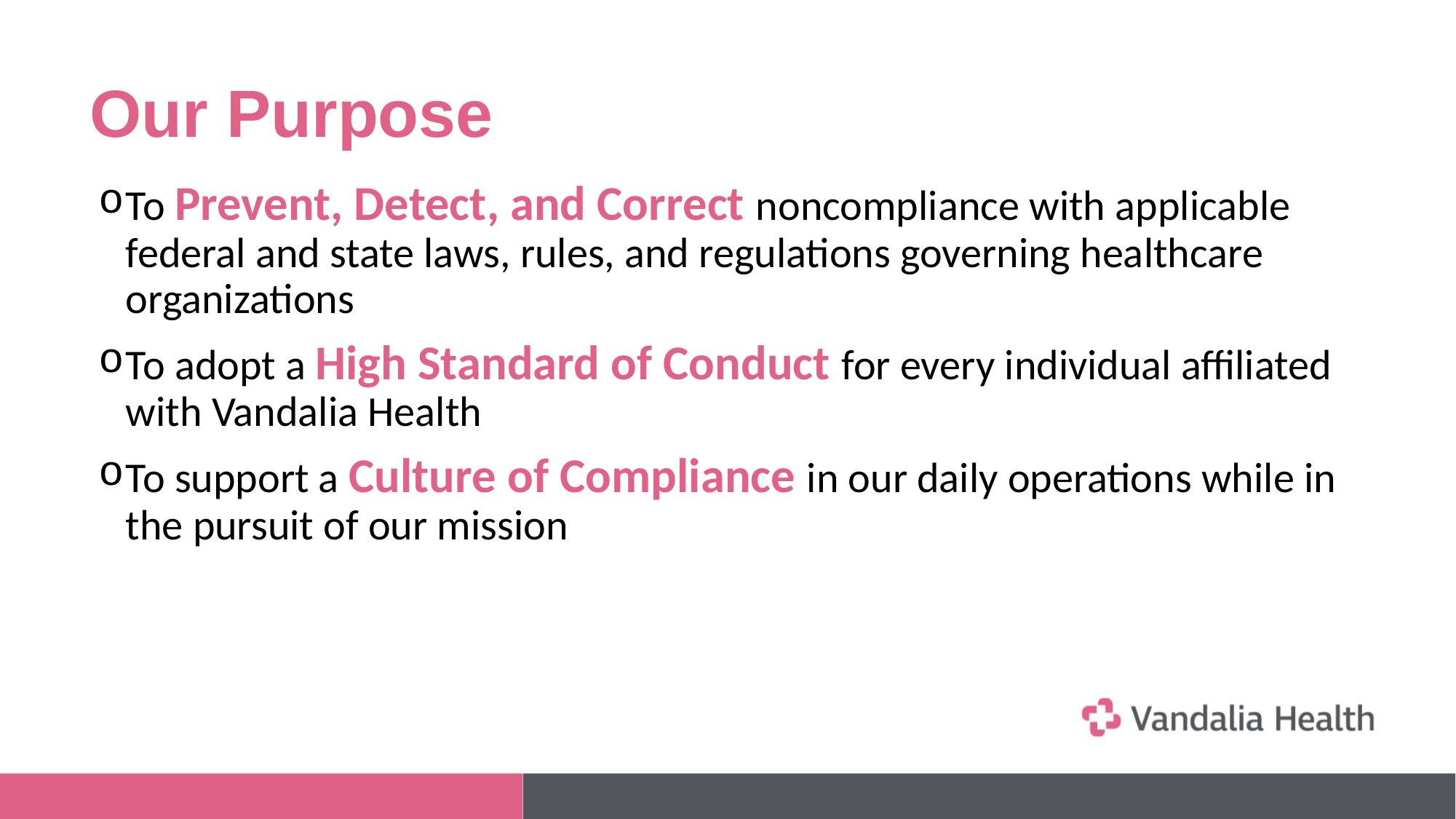

# Our Purpose
To Prevent, Detect, and Correct noncompliance with applicable federal and state laws, rules, and regulations governing healthcare organizations
To adopt a High Standard of Conduct for every individual affiliated with Vandalia Health
To support a Culture of Compliance in our daily operations while in the pursuit of our mission